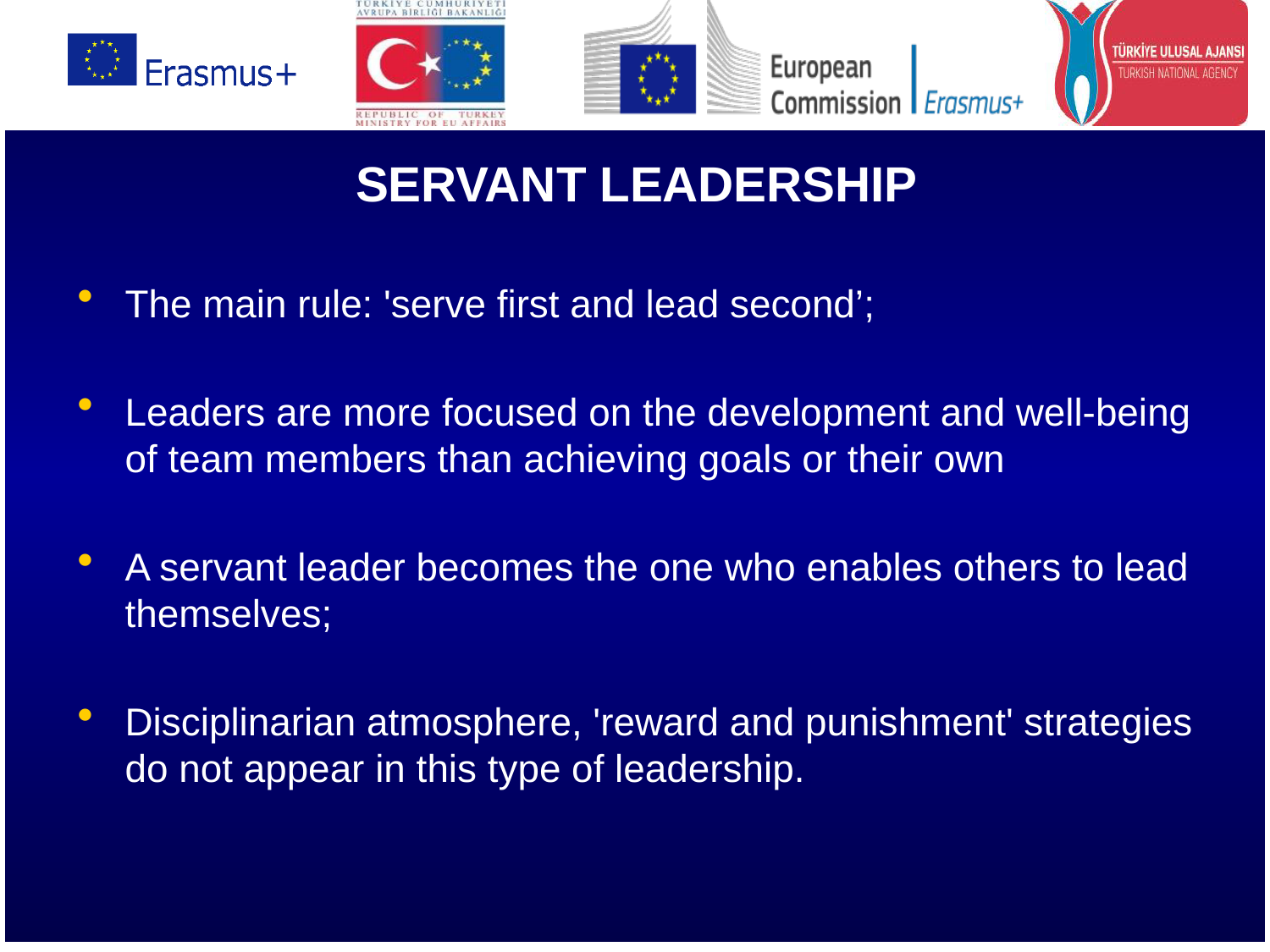

SERVANT LEADERSHIP

The main rule: 'serve first and lead second’;

Leaders are more focused on the development and well-being of team members than achieving goals or their own

A servant leader becomes the one who enables others to lead themselves;

Disciplinarian atmosphere, 'reward and punishment' strategies do not appear in this type of leadership.